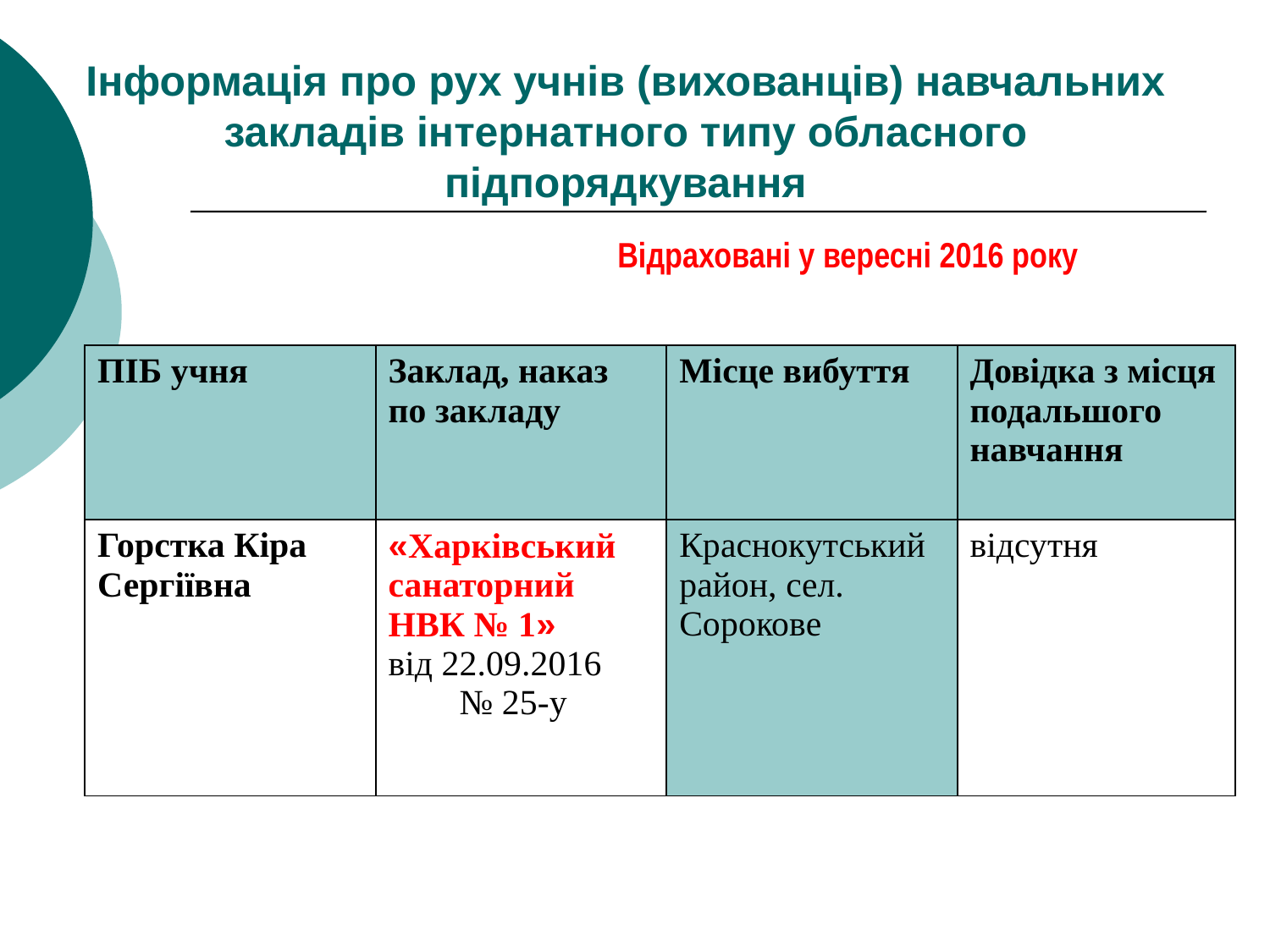

Інформація про рух учнів (вихованців) навчальних закладів інтернатного типу обласного підпорядкування
Відраховані у вересні 2016 року
| ПІБ учня | Заклад, наказ по закладу | Місце вибуття | Довідка з місця подальшого навчання |
| --- | --- | --- | --- |
| Горстка Кіра Сергіївна | «Харківський санаторний НВК № 1» від 22.09.2016 № 25-у | Краснокутський район, сел. Сорокове | відсутня |